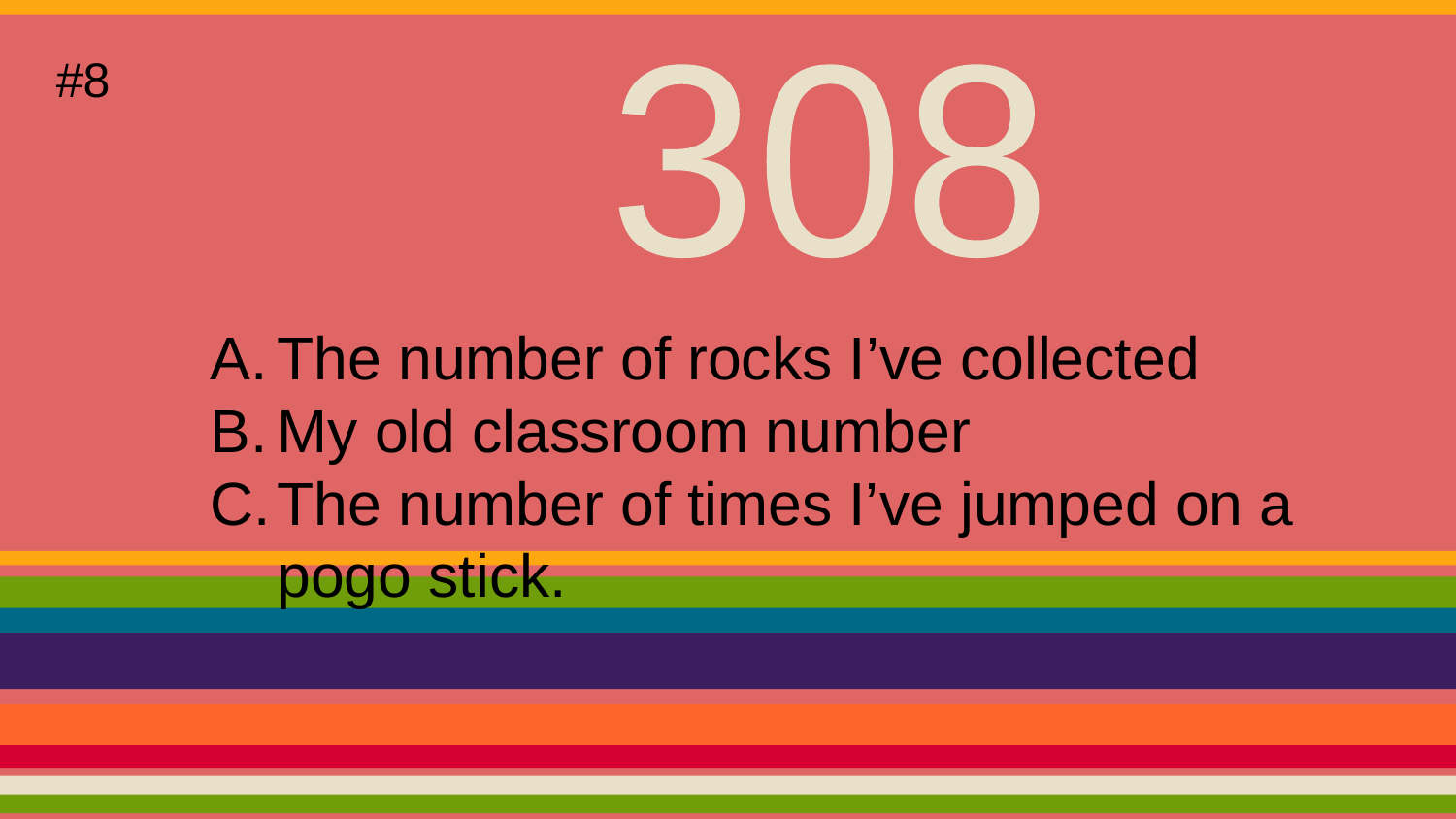

#8
308
The number of rocks I’ve collected
My old classroom number
The number of times I’ve jumped on a pogo stick.